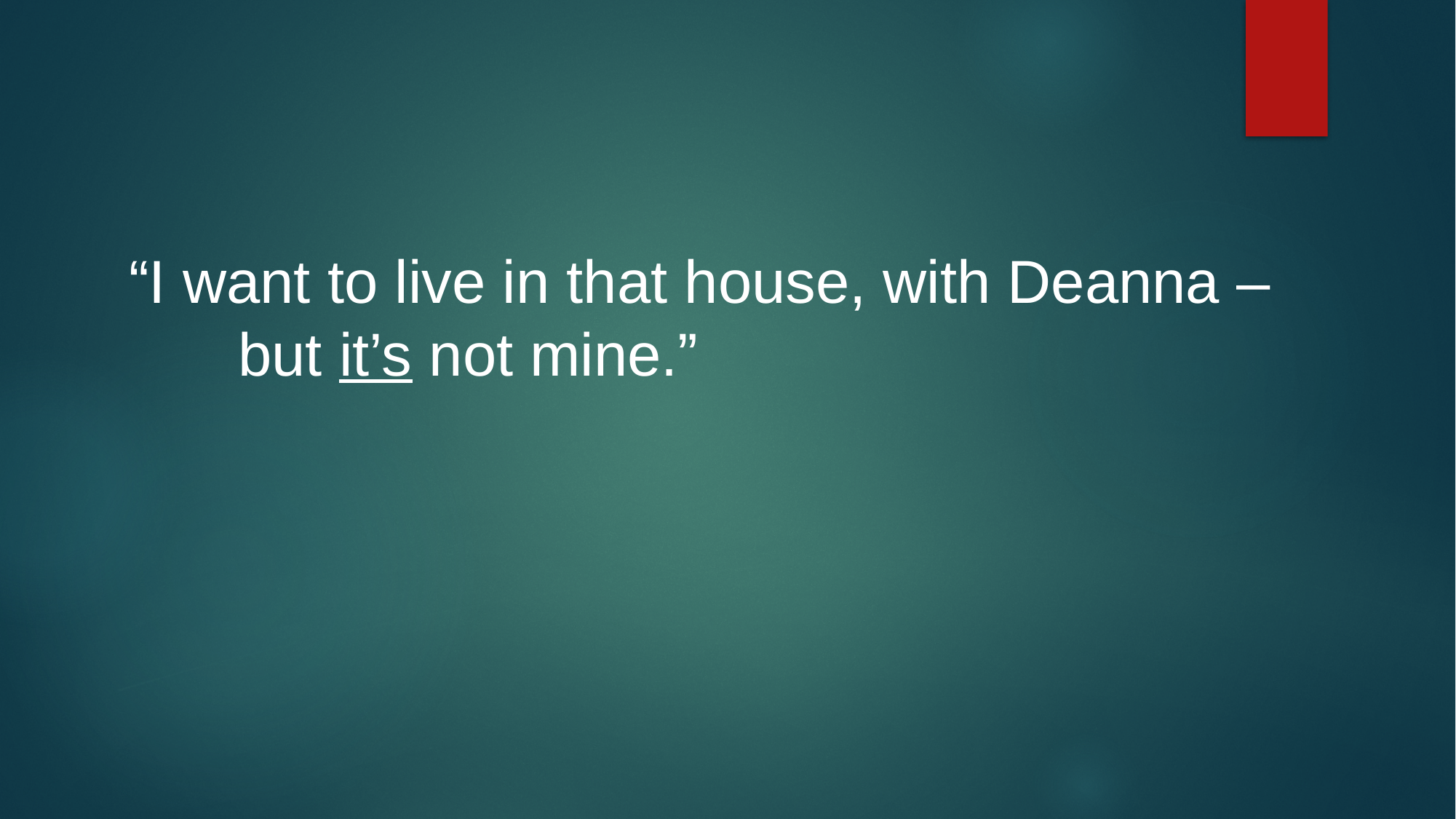

“I want to live in that house, with Deanna –
  	but it’s not mine.”